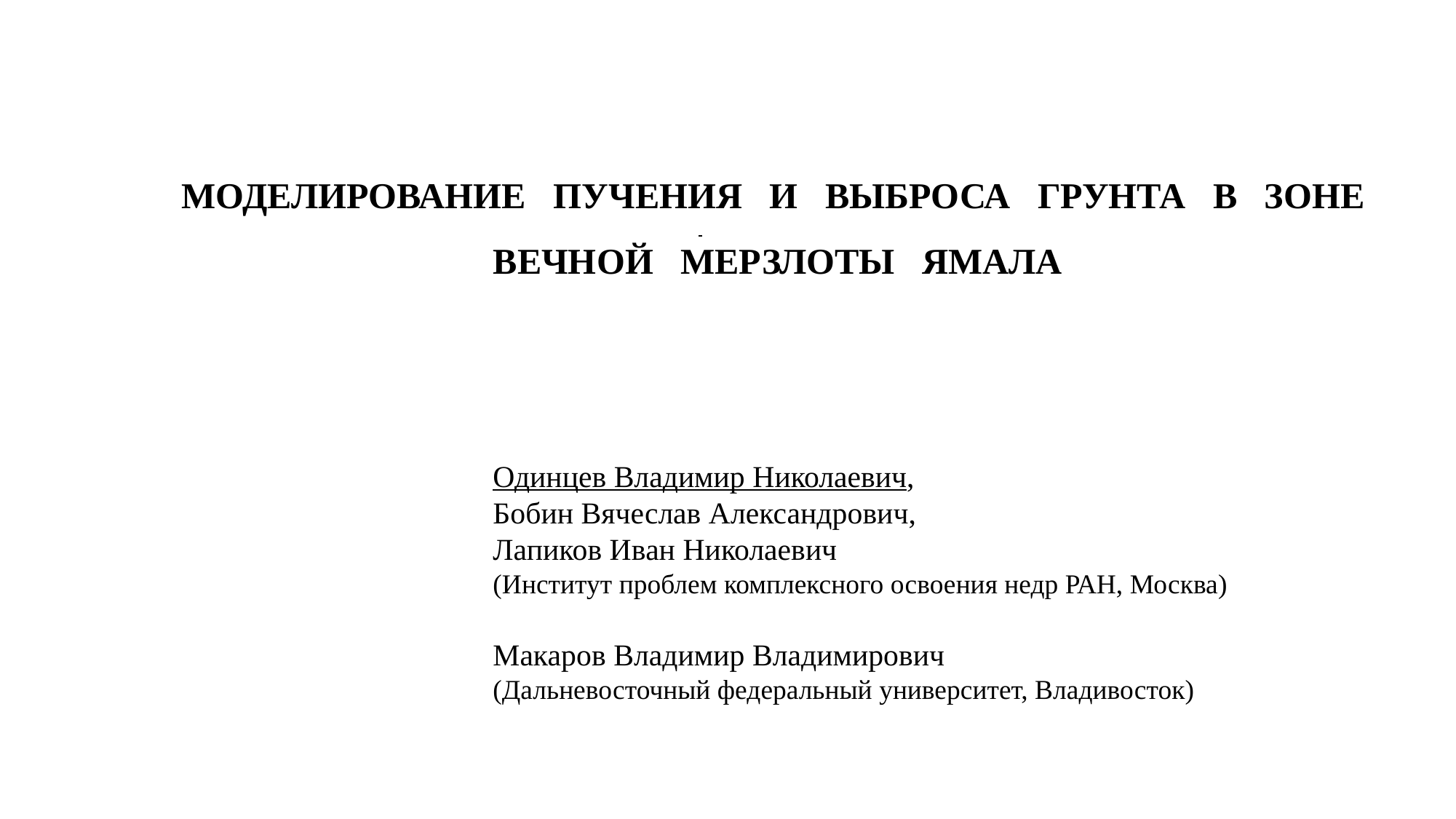

МОДЕЛИРОВАНИЕ   ПУЧЕНИЯ   И   ВЫБРОСА   ГРУНТА   В   ЗОНЕ
ВЕЧНОЙ   МЕРЗЛОТЫ   ЯМАЛА

#

Одинцев Владимир Николаевич,
Бобин Вячеслав Александрович,
Лапиков Иван Николаевич
(Институт проблем комплексного освоения недр РАН, Москва)

Макаров Владимир Владимирович
(Дальневосточный федеральный университет, Владивосток)